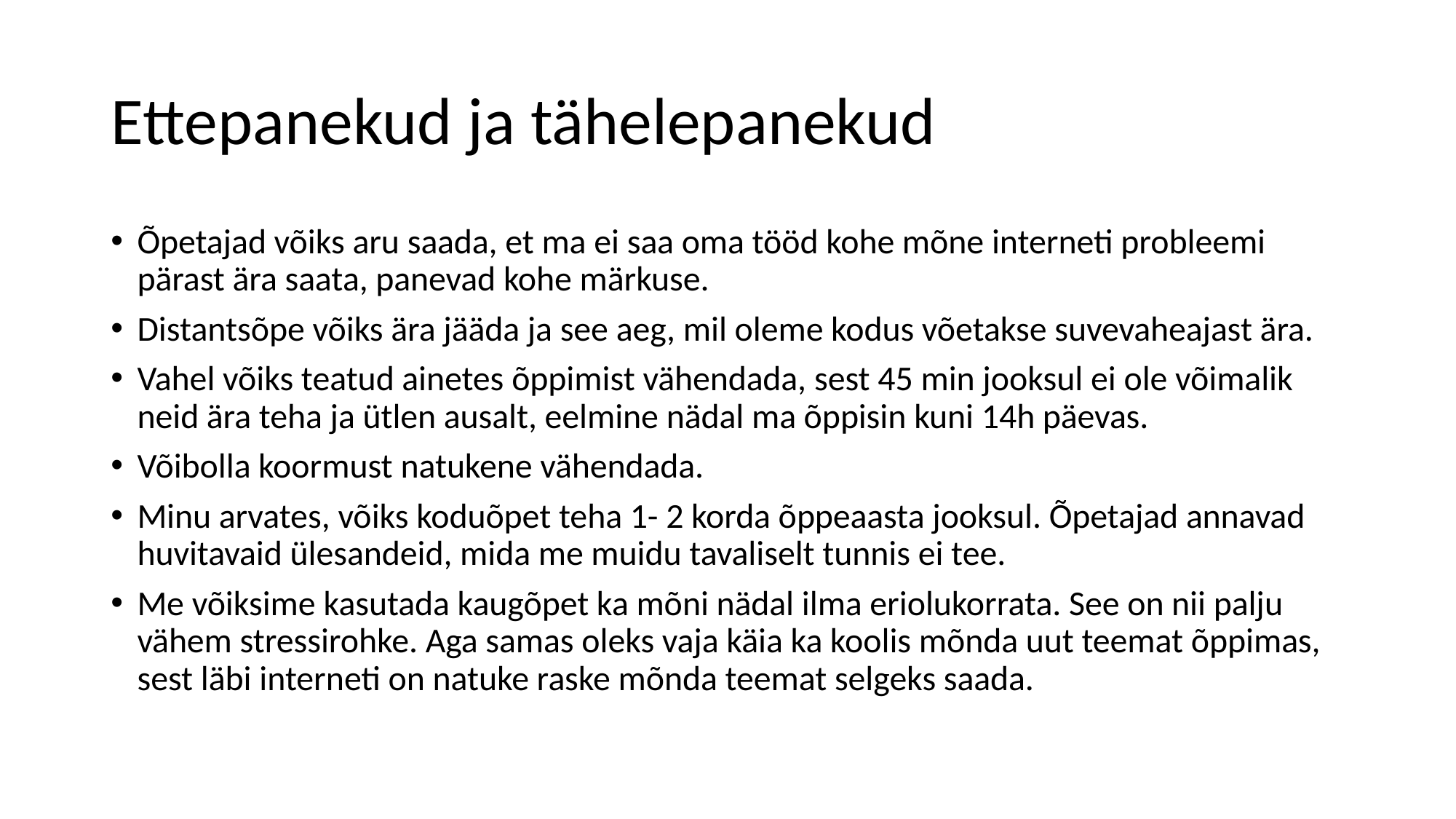

# Ettepanekud ja tähelepanekud
Õpetajad võiks aru saada, et ma ei saa oma tööd kohe mõne interneti probleemi pärast ära saata, panevad kohe märkuse.
Distantsõpe võiks ära jääda ja see aeg, mil oleme kodus võetakse suvevaheajast ära.
Vahel võiks teatud ainetes õppimist vähendada, sest 45 min jooksul ei ole võimalik neid ära teha ja ütlen ausalt, eelmine nädal ma õppisin kuni 14h päevas.
Võibolla koormust natukene vähendada.
Minu arvates, võiks koduõpet teha 1- 2 korda õppeaasta jooksul. Õpetajad annavad huvitavaid ülesandeid, mida me muidu tavaliselt tunnis ei tee.
Me võiksime kasutada kaugõpet ka mõni nädal ilma eriolukorrata. See on nii palju vähem stressirohke. Aga samas oleks vaja käia ka koolis mõnda uut teemat õppimas, sest läbi interneti on natuke raske mõnda teemat selgeks saada.